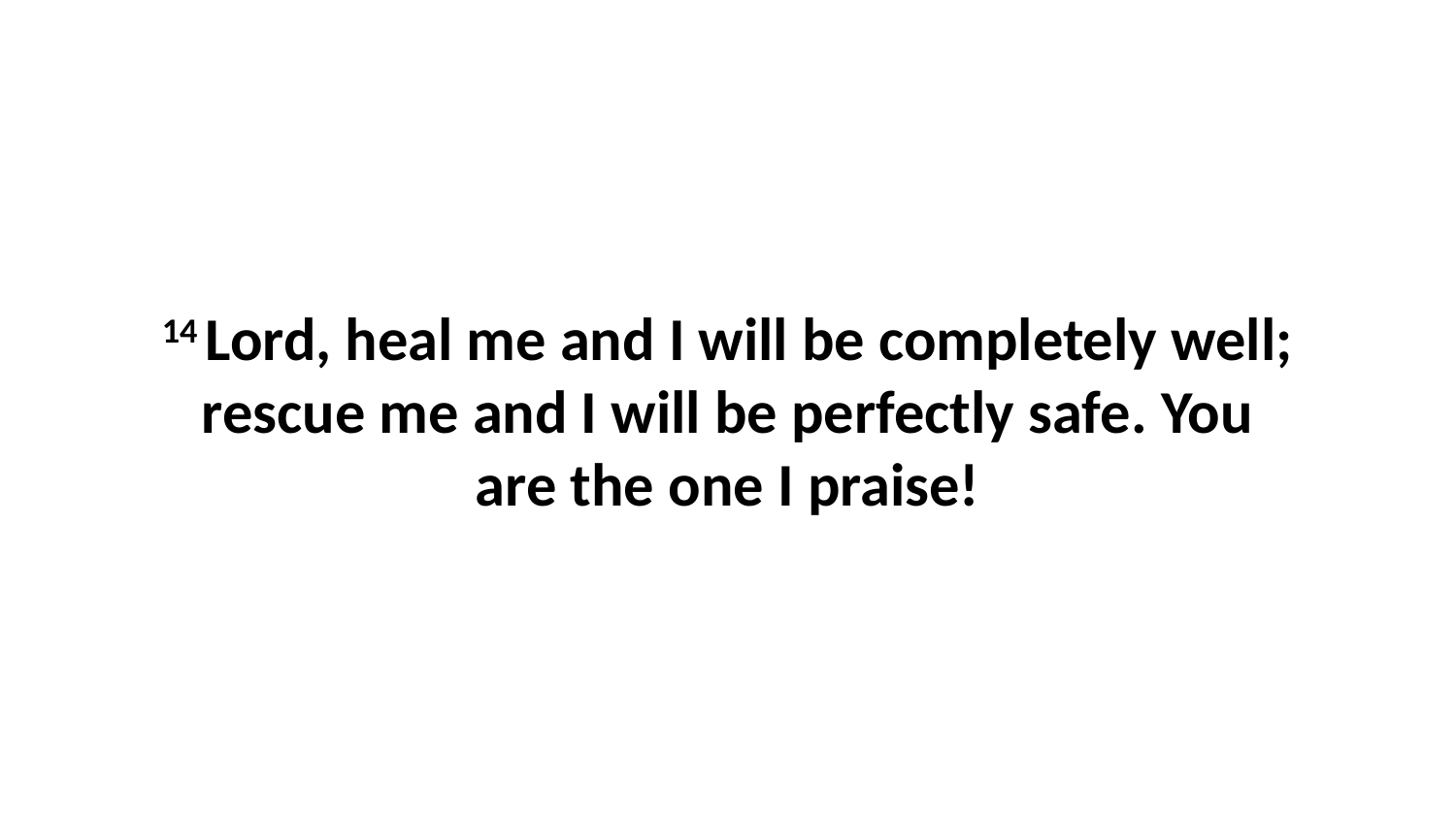

14 Lord, heal me and I will be completely well; rescue me and I will be perfectly safe. You are the one I praise!